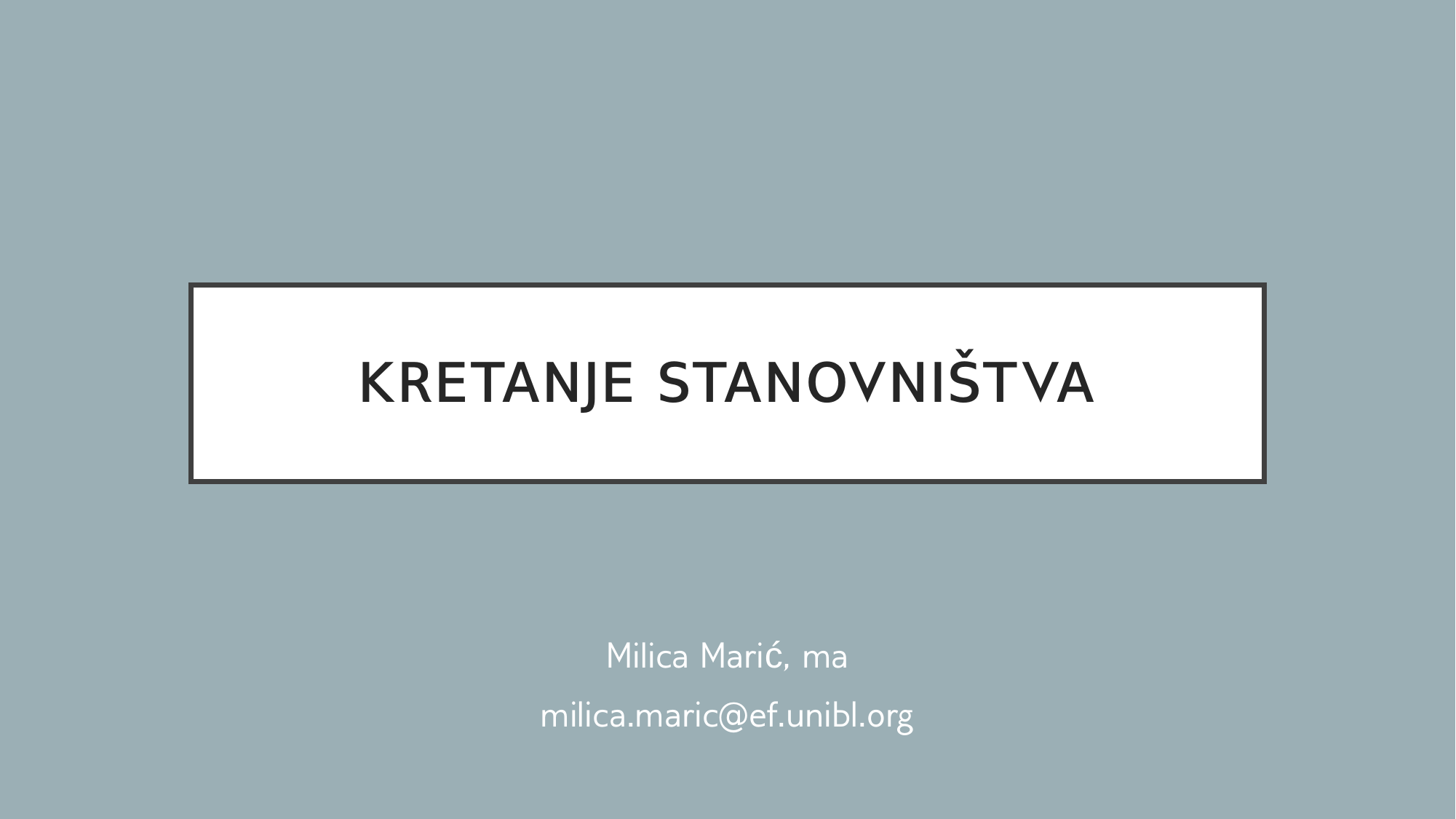

# KRETANJE STANOVNIŠTVA
Milica Marić, ma
milica.maric@ef.unibl.org